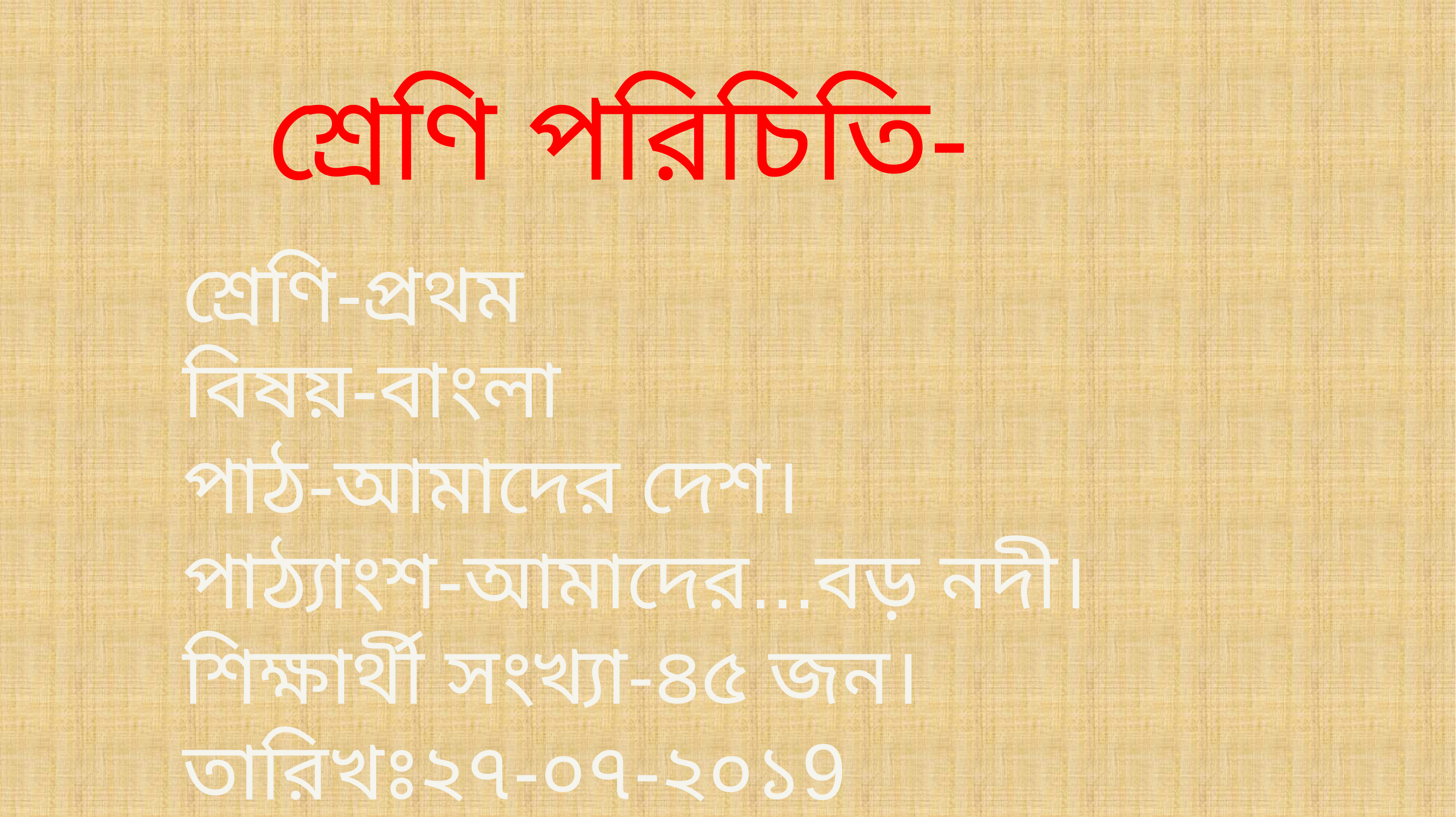

শ্রেণি পরিচিতি-
শ্রেণি-প্রথম
বিষয়-বাংলা
পাঠ-আমাদের দেশ।
পাঠ্যাংশ-আমাদের...বড় নদী।
শিক্ষার্থী সংখ্যা-৪৫ জন।
তারিখঃ২৭-০৭-২০১9